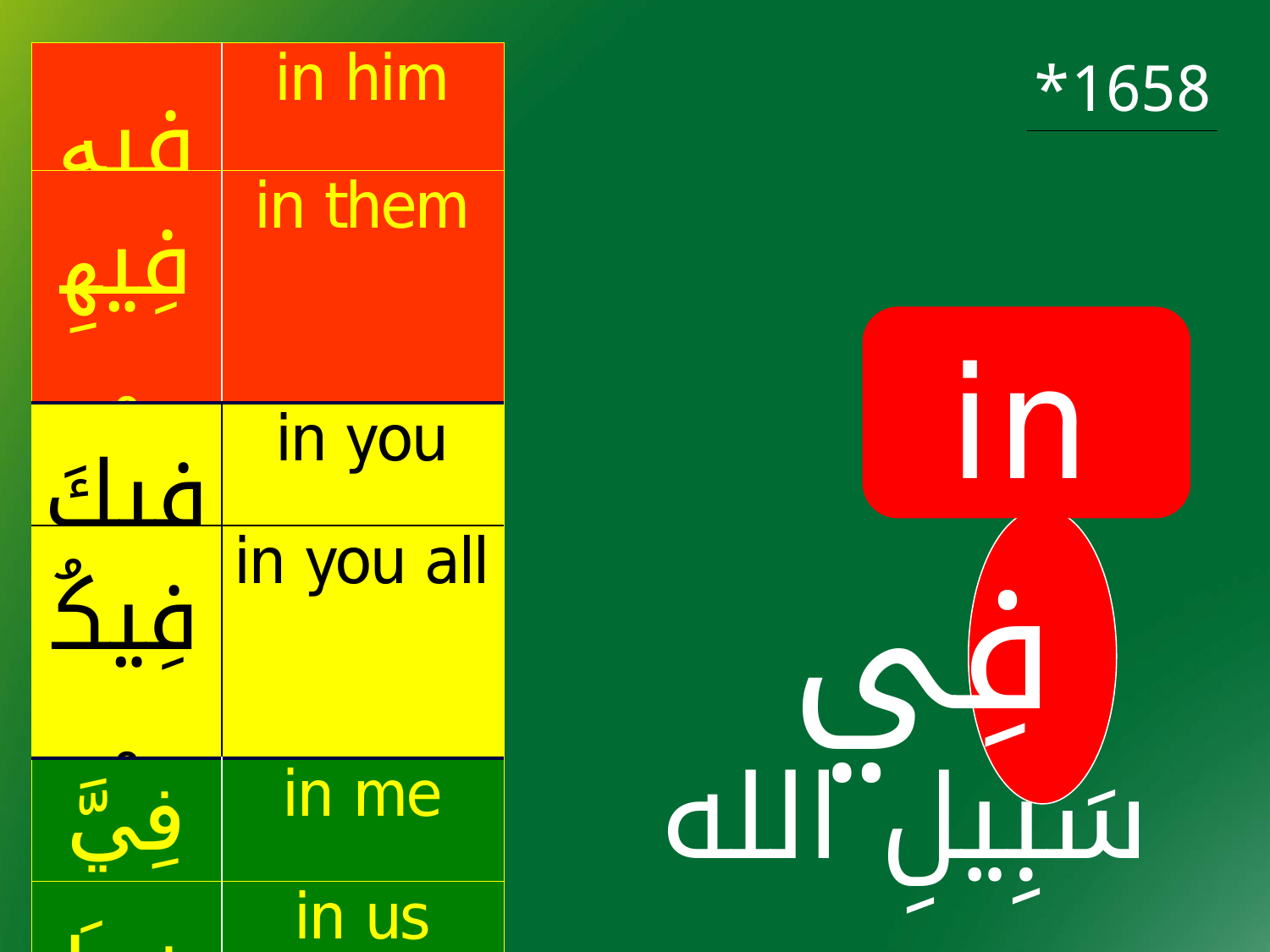

| فِيهِ | in him |
| --- | --- |
| فِيهِمْ | in them |
| فِيكَ | in you |
| فِيكُمْ | in you all |
| فِيَّ | in me |
| فِينَا | in us |
| فِيهَا | in her |
| 1658\* |
| --- |
in

 فِي سَبِيلِ الله